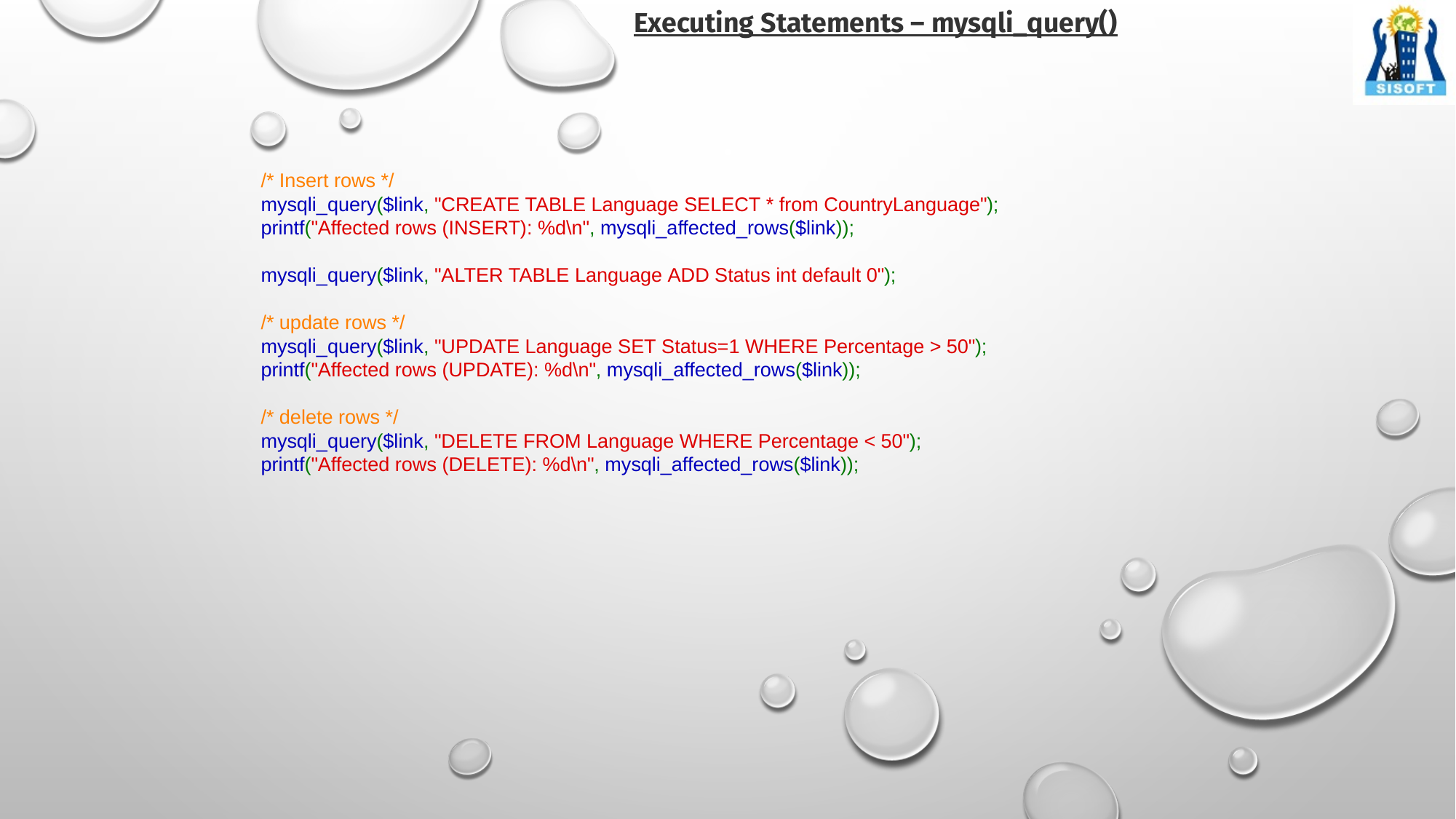

Executing Statements – mysqli_query()
/* Insert rows */
mysqli_query($link, "CREATE TABLE Language SELECT * from CountryLanguage");
printf("Affected rows (INSERT): %d\n", mysqli_affected_rows($link));
mysqli_query($link, "ALTER TABLE Language ADD Status int default 0");
/* update rows */
mysqli_query($link, "UPDATE Language SET Status=1 WHERE Percentage > 50");
printf("Affected rows (UPDATE): %d\n", mysqli_affected_rows($link));
/* delete rows */
mysqli_query($link, "DELETE FROM Language WHERE Percentage < 50");
printf("Affected rows (DELETE): %d\n", mysqli_affected_rows($link));